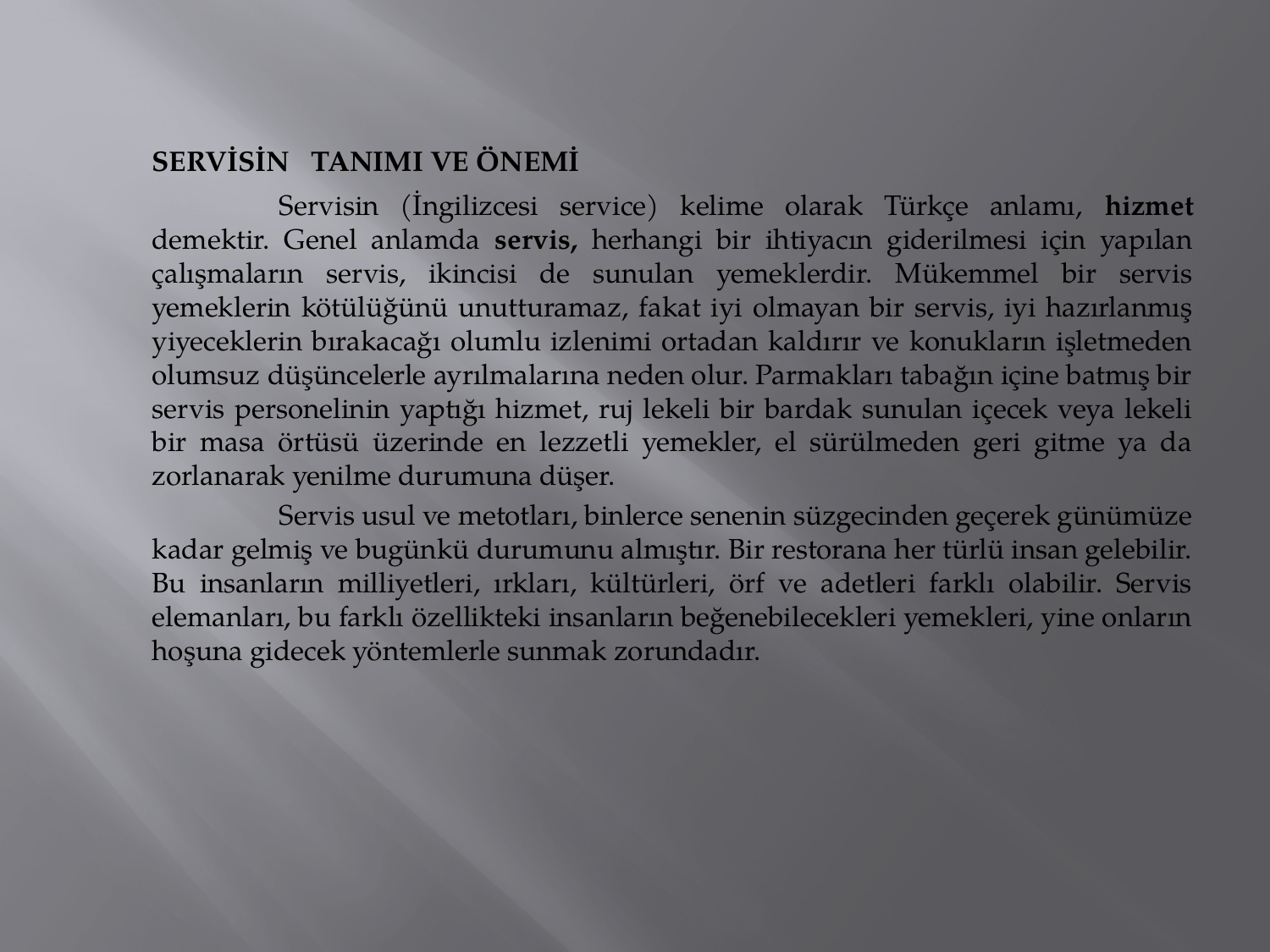

SERVİSİN   TANIMI VE ÖNEMİ
		Servisin (İngilizcesi service) kelime olarak Türkçe anlamı, hizmet demektir. Genel anlamda servis, herhangi bir ihtiyacın giderilmesi için yapılan çalışmaların servis, ikincisi de sunulan yemeklerdir. Mükemmel bir servis yemeklerin kötülüğünü unutturamaz, fakat iyi olmayan bir servis, iyi hazırlanmış yiyeceklerin bırakacağı olumlu izlenimi ortadan kaldırır ve konukların işletmeden olumsuz düşüncelerle ayrılmalarına neden olur. Parmakları tabağın içine batmış bir servis personelinin yaptığı hizmet, ruj lekeli bir bardak sunulan içecek veya lekeli bir masa örtüsü üzerinde en lezzetli yemekler, el sürülmeden geri gitme ya da zorlanarak yenilme durumuna düşer.
		Servis usul ve metotları, binlerce senenin süzgecinden geçerek günümüze kadar gelmiş ve bugünkü durumunu almıştır. Bir restorana her türlü insan gelebilir. Bu insanların milliyetleri, ırkları, kültürleri, örf ve adetleri farklı olabilir. Servis elemanları, bu farklı özellikteki insanların beğenebilecekleri yemekleri, yine onların hoşuna gidecek yöntemlerle sunmak zorundadır.